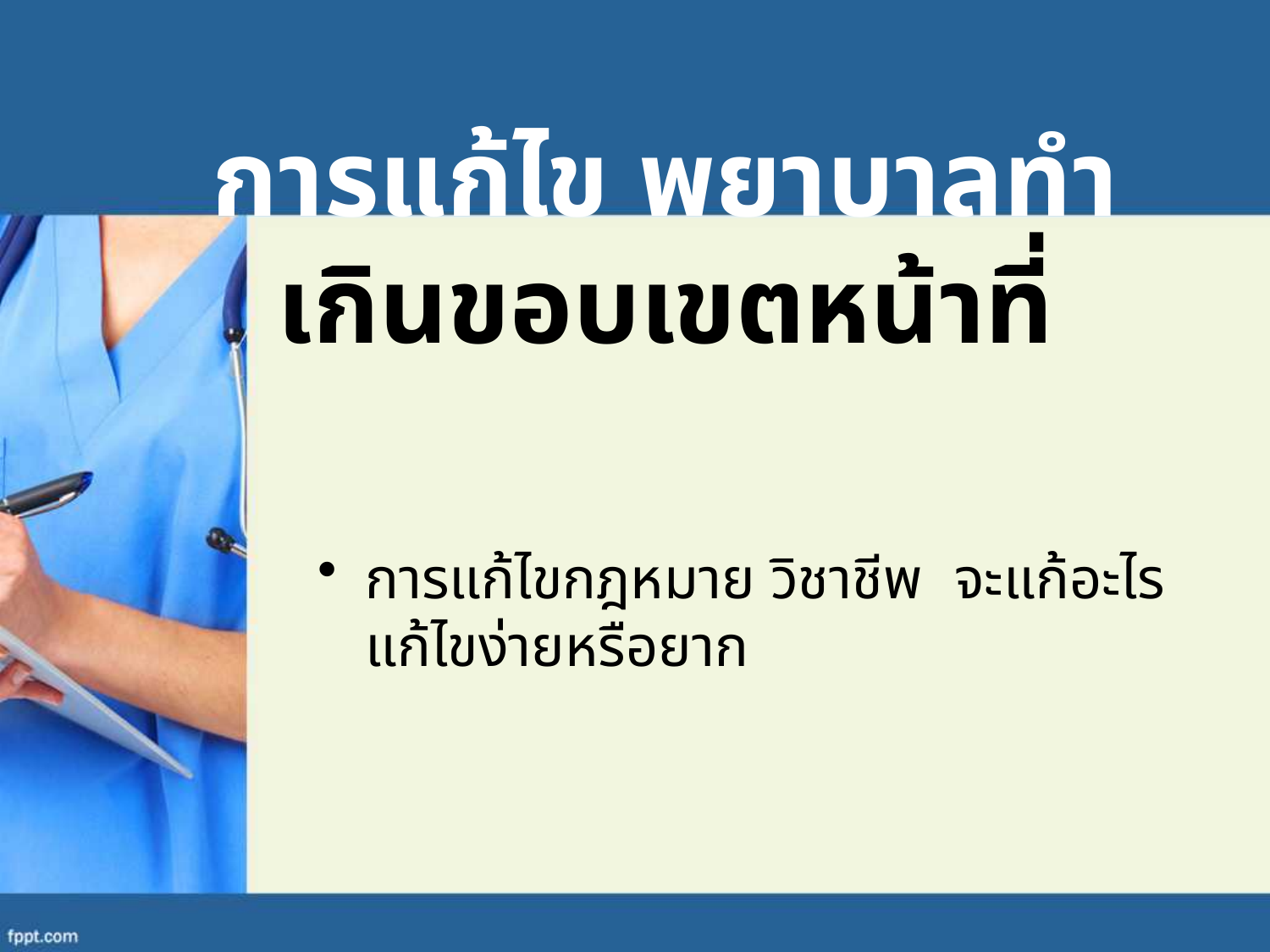

# การแก้ไข พยาบาลทำเกินขอบเขตหน้าที่
การแก้ไขกฎหมาย วิชาชีพ  จะแก้อะไร  แก้ไขง่ายหรือยาก